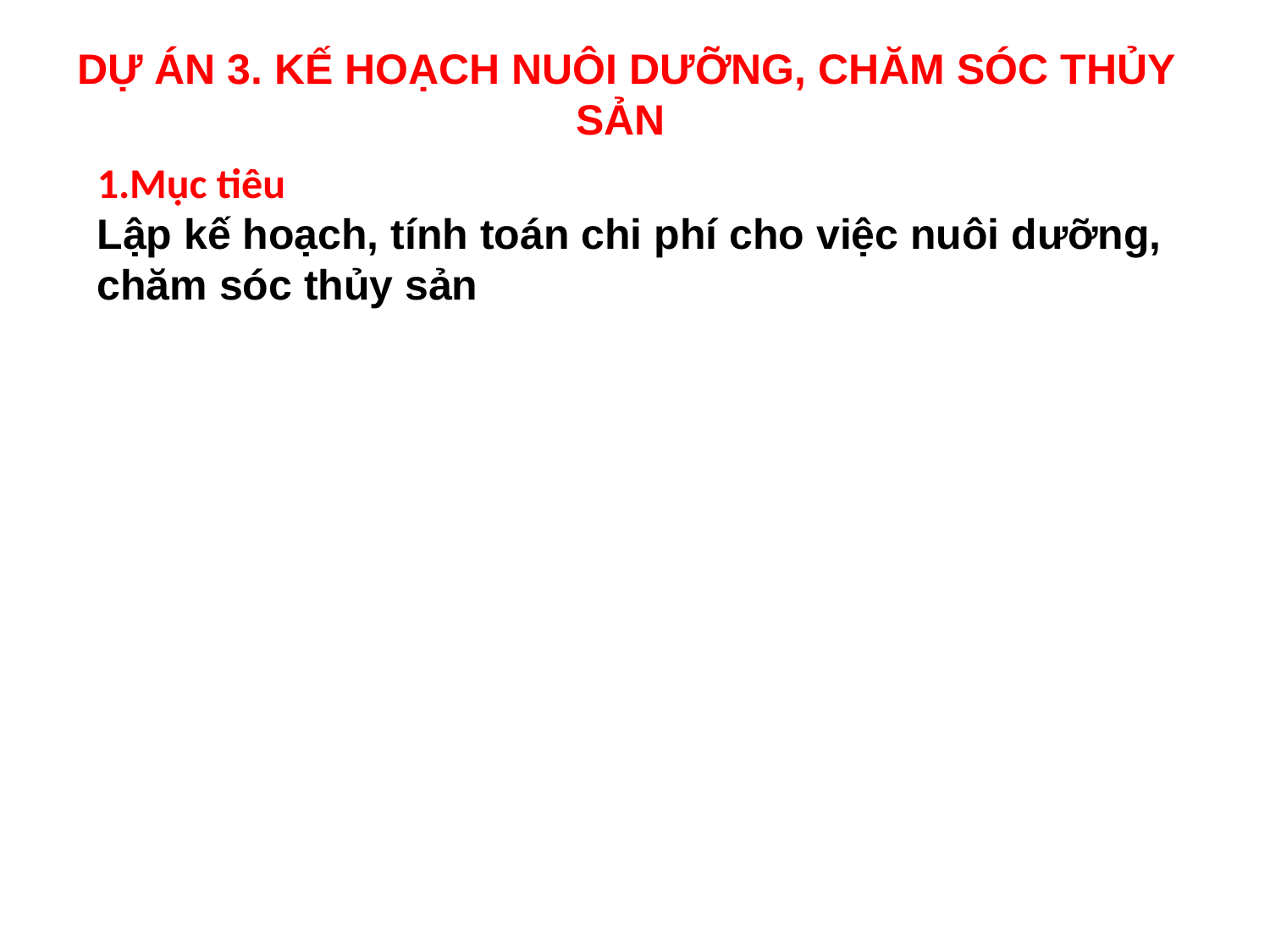

DỰ ÁN 3. KẾ HOẠCH NUÔI DƯỠNG, CHĂM SÓC THỦY SẢN
1.Mục tiêu
Lập kế hoạch, tính toán chi phí cho việc nuôi dưỡng, chăm sóc thủy sản